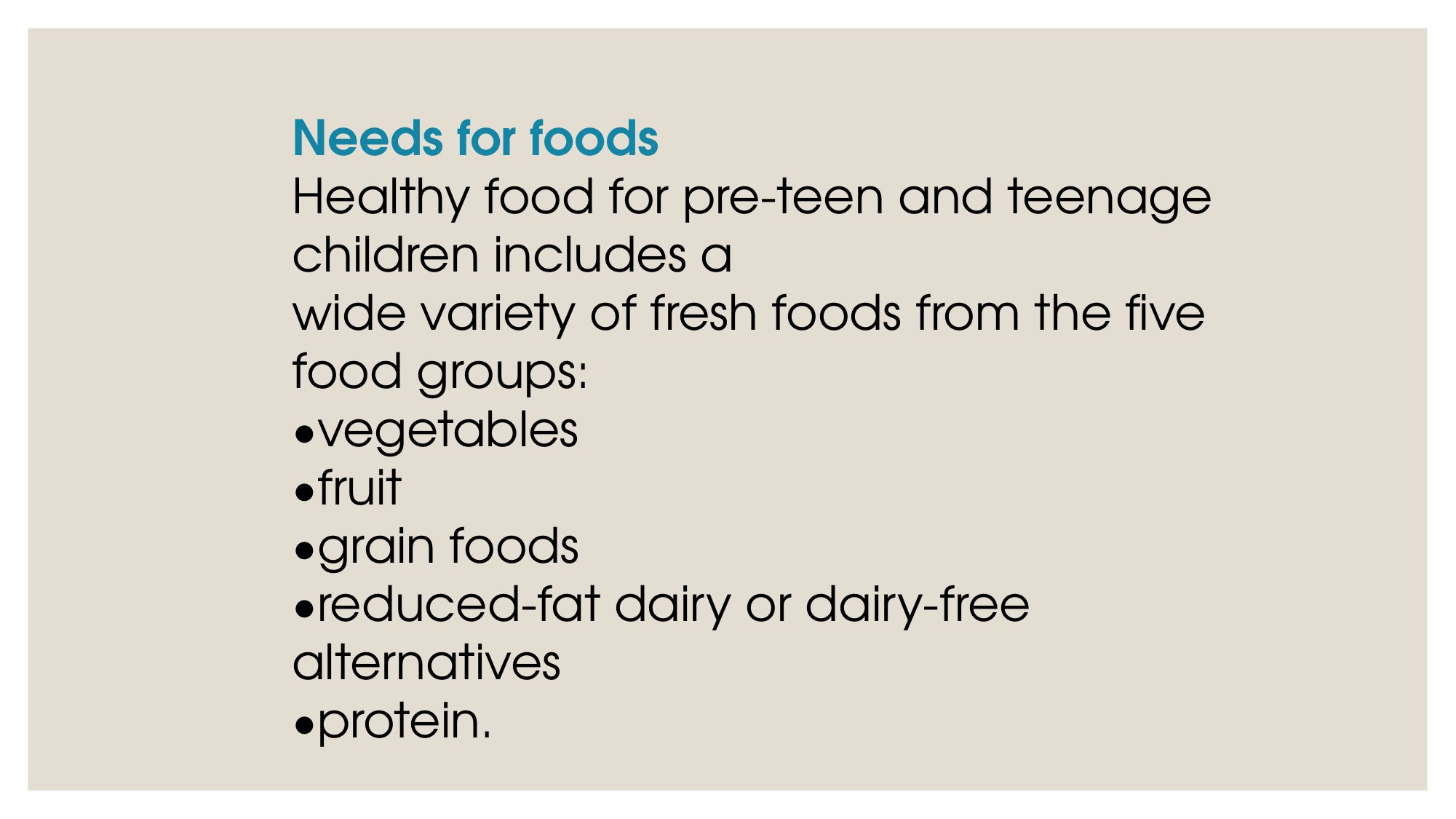

Needs for foods
Healthy food for pre-teen and teenage children includes a
wide variety of fresh foods from the five food groups:
•vegetables
•fruit
•grain foods
•reduced-fat dairy or dairy-free alternatives
•protein.